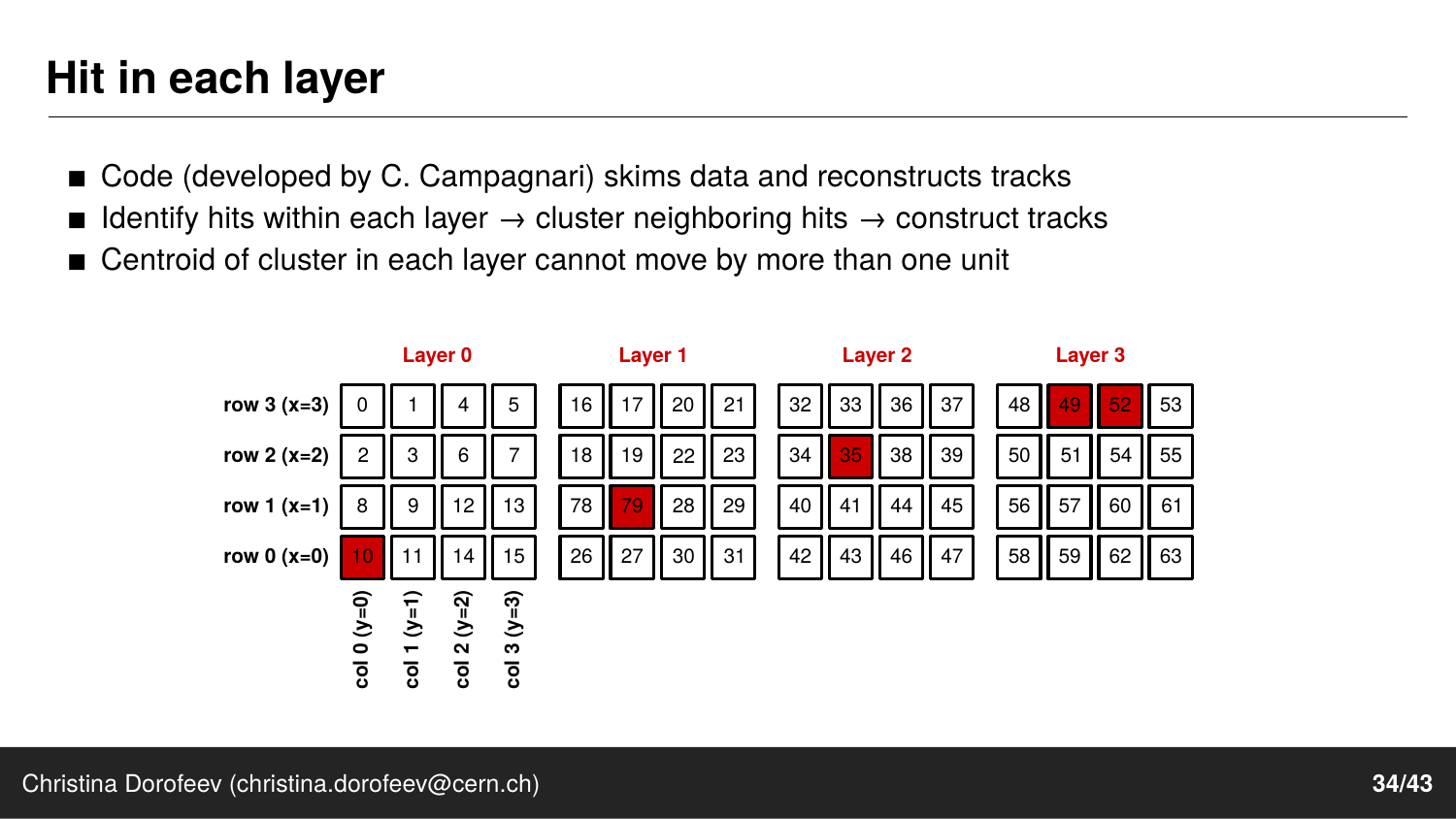

Hit in each layer

Code (developed by C. Campagnari) skims data and reconstructs tracks
Identify hits within each layer → cluster neighboring hits → construct tracks
Centroid of cluster in each layer cannot move by more than one unit
Layer 2
Layer 3
Layer 0
Layer 1
36
0
1
4
5
52
20
21
32
33
37
row 3 (x=3)
16
17
48
49
53

row 2 (x=2)
3
34
38
51
18
19
23
35
39
50
54
55
2
6
7
22

8
78
28
40
41
45
56
60
row 1 (x=1)
12
13
79
29
44
57
61
9

14
15
26
27
31
58
62
63
row 0 (x=0)
10
11
43
47
30
59
42
46

col 0 (y=0)
col 1 (y=1)
col 2 (y=2)
col 3 (y=3)

Christina Dorofeev (christina.dorofeev@cern.ch)
34/43